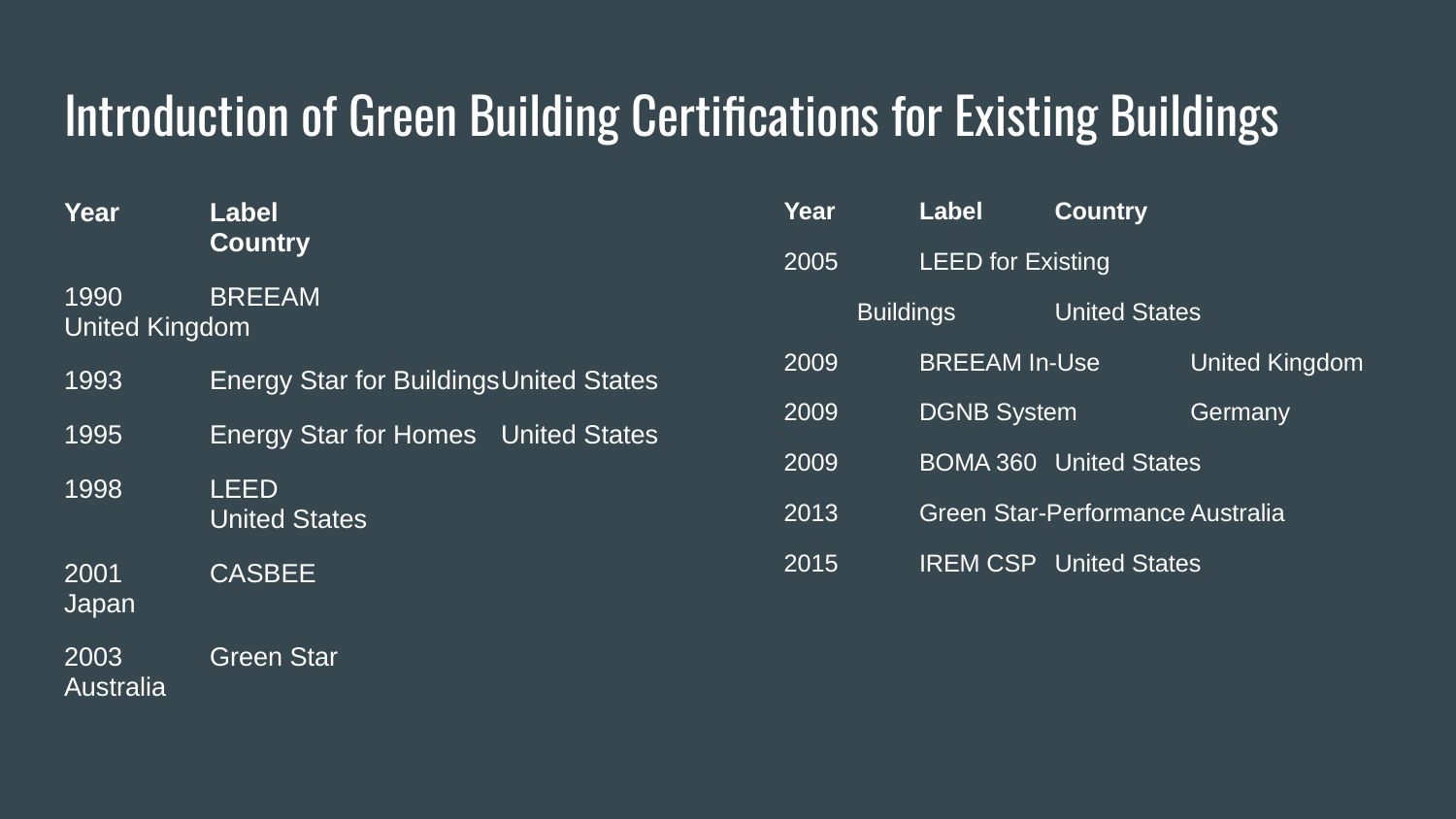

# Introduction of Green Building Certifications for Existing Buildings

Year	Label				Country
1990	BREEAM			United Kingdom
1993	Energy Star for Buildings	United States
1995	Energy Star for Homes	United States
1998	LEED				United States
2001	CASBEE			Japan
2003	Green Star			Australia

Year	Label				Country
2005	LEED for Existing
Buildings			United States
2009	BREEAM In-Use		United Kingdom
2009	DGNB System		Germany
2009	BOMA 360			United States
2013	Green Star-Performance	Australia
2015	IREM CSP			United States